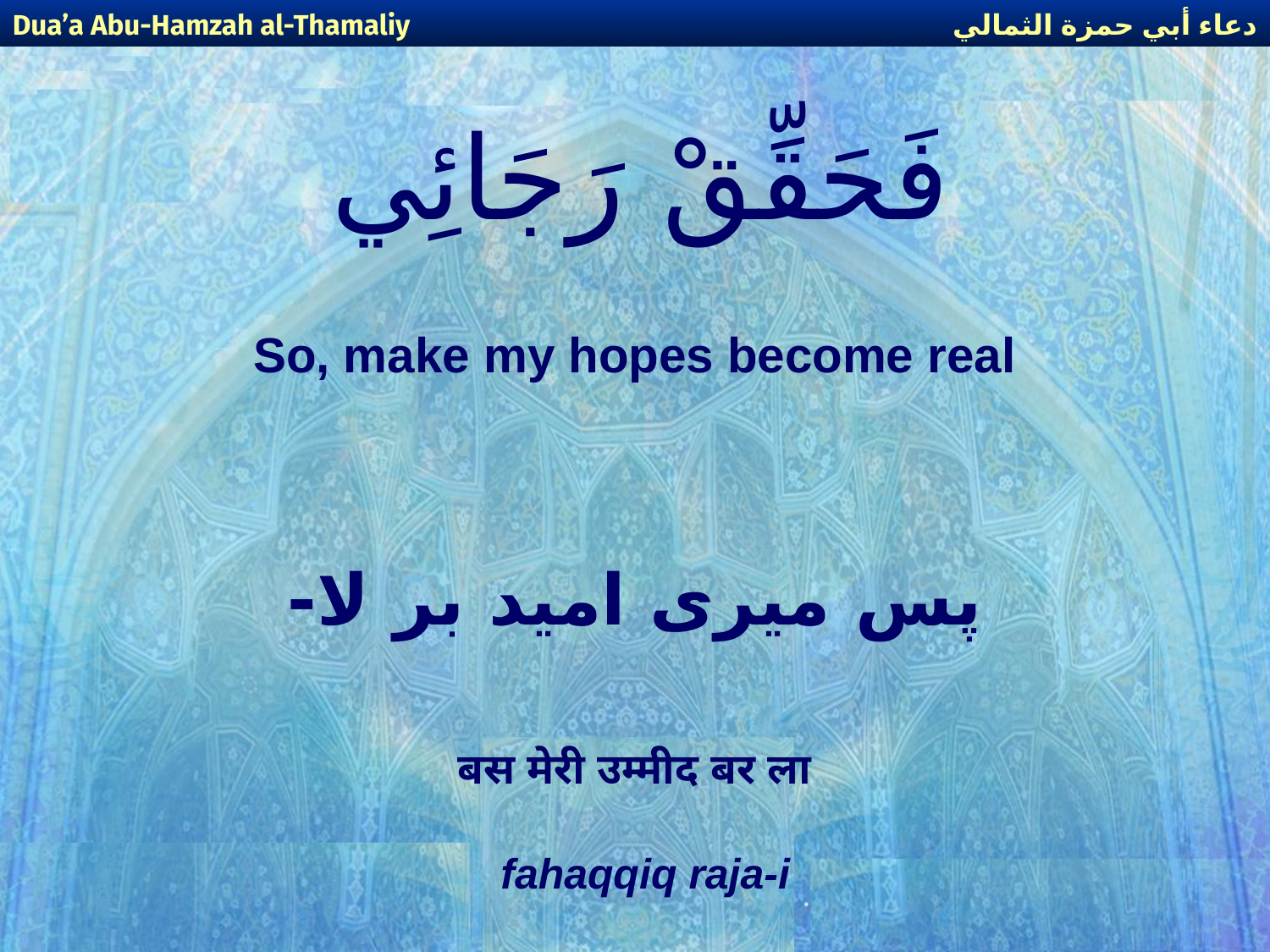

دعاء أبي حمزة الثمالي
Dua’a Abu-Hamzah al-Thamaliy
# فَحَقِّقْ رَجَائِي
So, make my hopes become real
پس میری امید بر لا-
बस मेरी उम्मीद बर ला
fahaqqiq raja-i